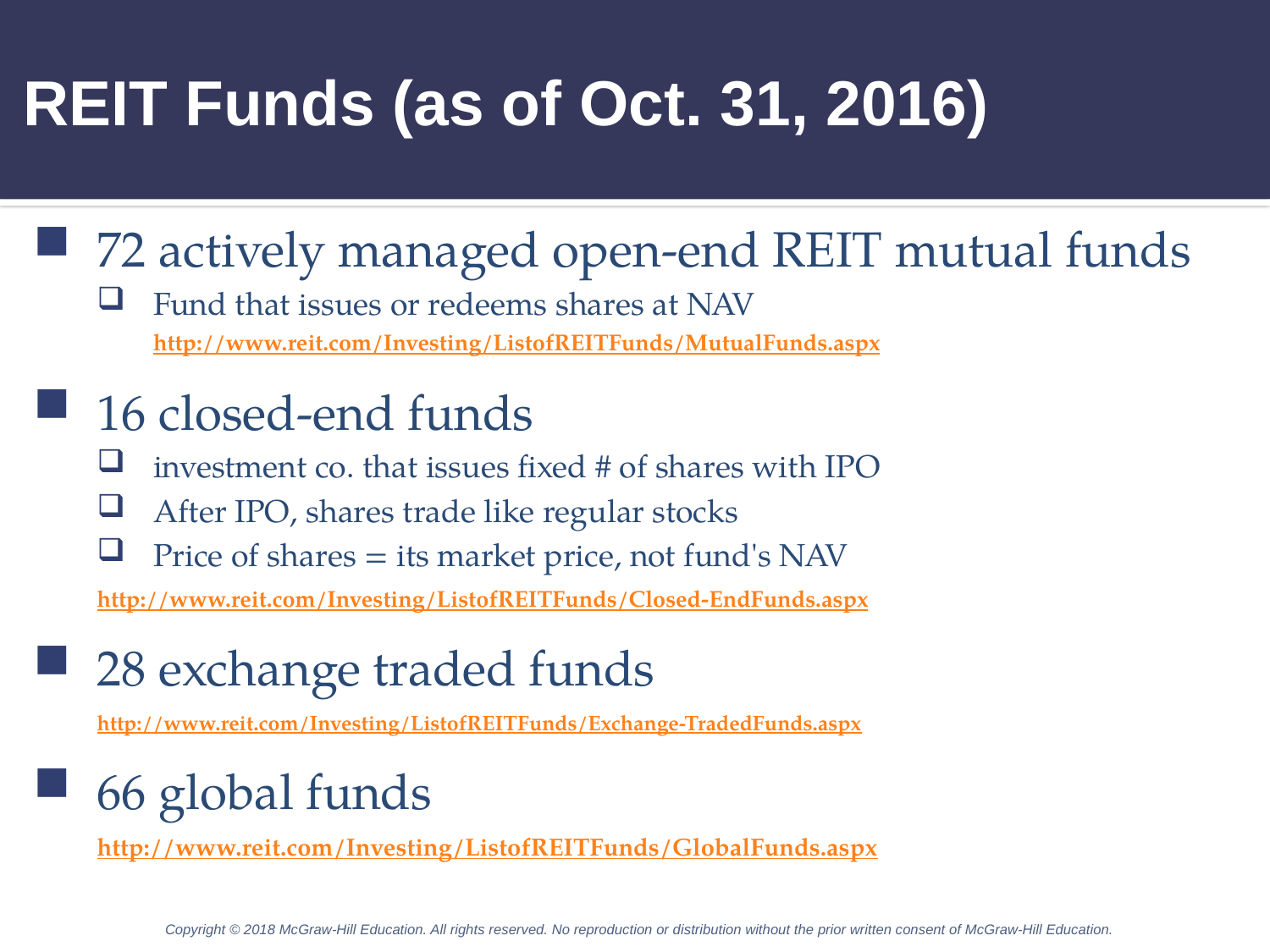

REIT Funds (as of Oct. 31, 2016)

72 actively managed open-end REIT mutual funds
Fund that issues or redeems shares at NAV
	http://www.reit.com/Investing/ListofREITFunds/MutualFunds.aspx
16 closed-end funds
investment co. that issues fixed # of shares with IPO
After IPO, shares trade like regular stocks
Price of shares = its market price, not fund's NAV
	http://www.reit.com/Investing/ListofREITFunds/Closed-EndFunds.aspx
28 exchange traded funds
	http://www.reit.com/Investing/ListofREITFunds/Exchange-TradedFunds.aspx
66 global funds
	http://www.reit.com/Investing/ListofREITFunds/GlobalFunds.aspx
Copyright © 2018 McGraw-Hill Education. All rights reserved. No reproduction or distribution without the prior written consent of McGraw-Hill Education.